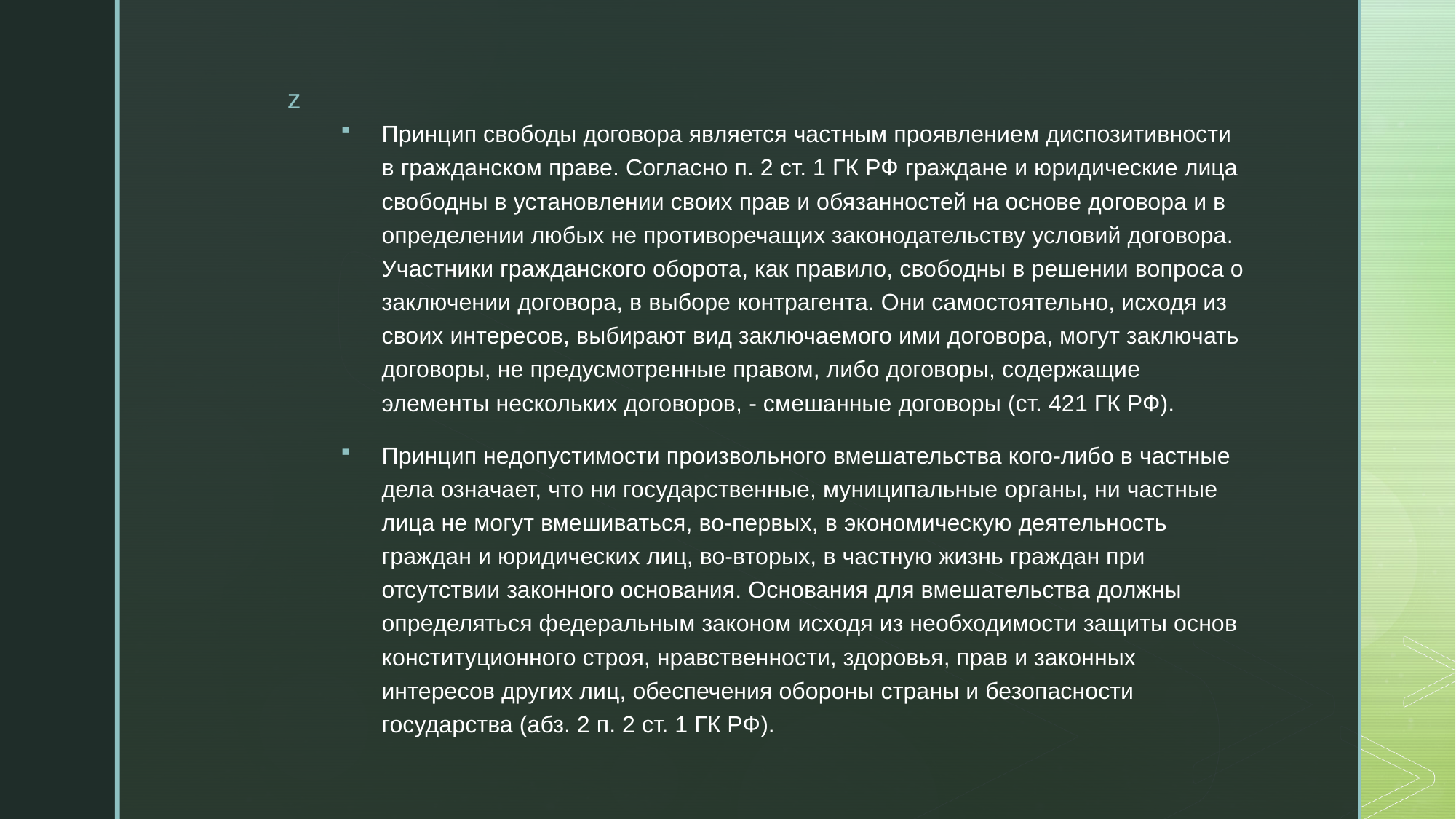

Принцип свободы договора является частным проявлением диспозитивности в гражданском праве. Согласно п. 2 ст. 1 ГК РФ граждане и юридические лица свободны в установлении своих прав и обязанностей на основе договора и в определении любых не противоречащих законодательству условий договора. Участники гражданского оборота, как правило, свободны в решении вопроса о заключении договора, в выборе контрагента. Они самостоятельно, исходя из своих интересов, выбирают вид заключаемого ими договора, могут заключать договоры, не предусмотренные правом, либо договоры, содержащие элементы нескольких договоров, - смешанные договоры (ст. 421 ГК РФ).
Принцип недопустимости произвольного вмешательства кого-либо в частные дела означает, что ни государственные, муниципальные органы, ни частные лица не могут вмешиваться, во-первых, в экономическую деятельность граждан и юридических лиц, во-вторых, в частную жизнь граждан при отсутствии законного основания. Основания для вмешательства должны определяться федеральным законом исходя из необходимости защиты основ конституционного строя, нравственности, здоровья, прав и законных интересов других лиц, обеспечения обороны страны и безопасности государства (абз. 2 п. 2 ст. 1 ГК РФ).